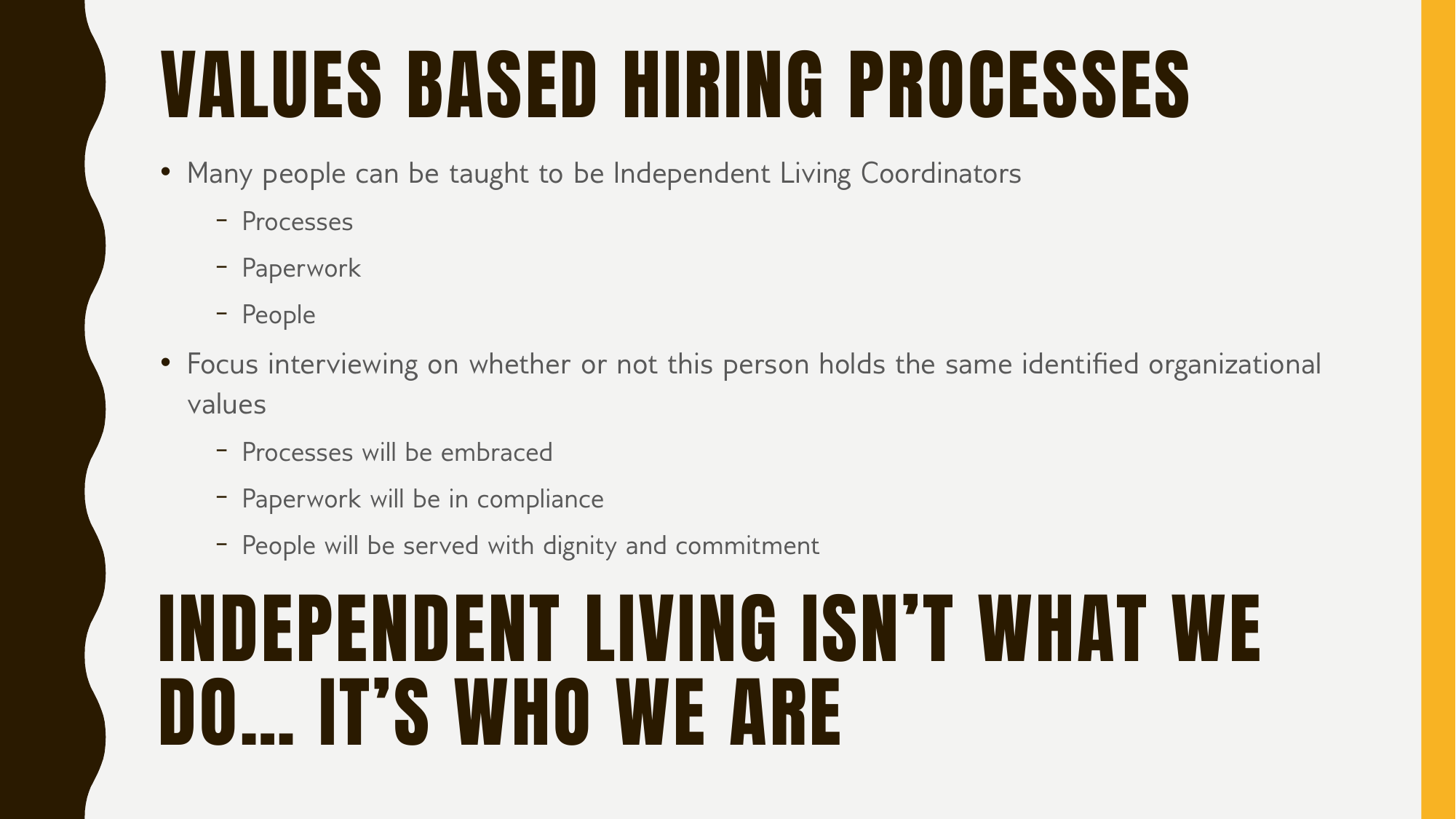

# Values Based Hiring Processes
Many people can be taught to be Independent Living Coordinators
Processes
Paperwork
People
Focus interviewing on whether or not this person holds the same identified organizational values
Processes will be embraced
Paperwork will be in compliance
People will be served with dignity and commitment

Independent living isn’t what we do… it’s who we are